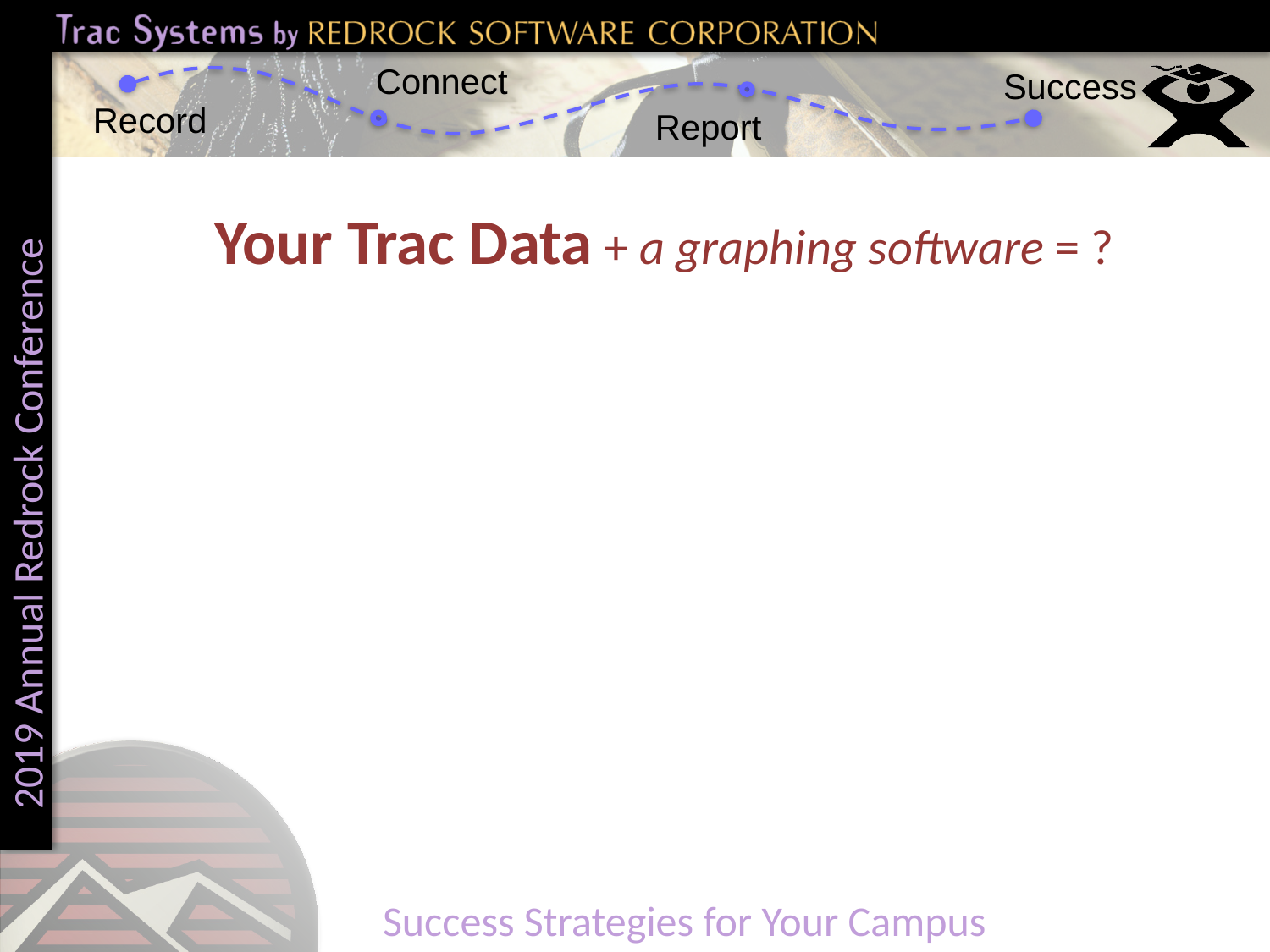

# Your Trac Data + a graphing software = ?